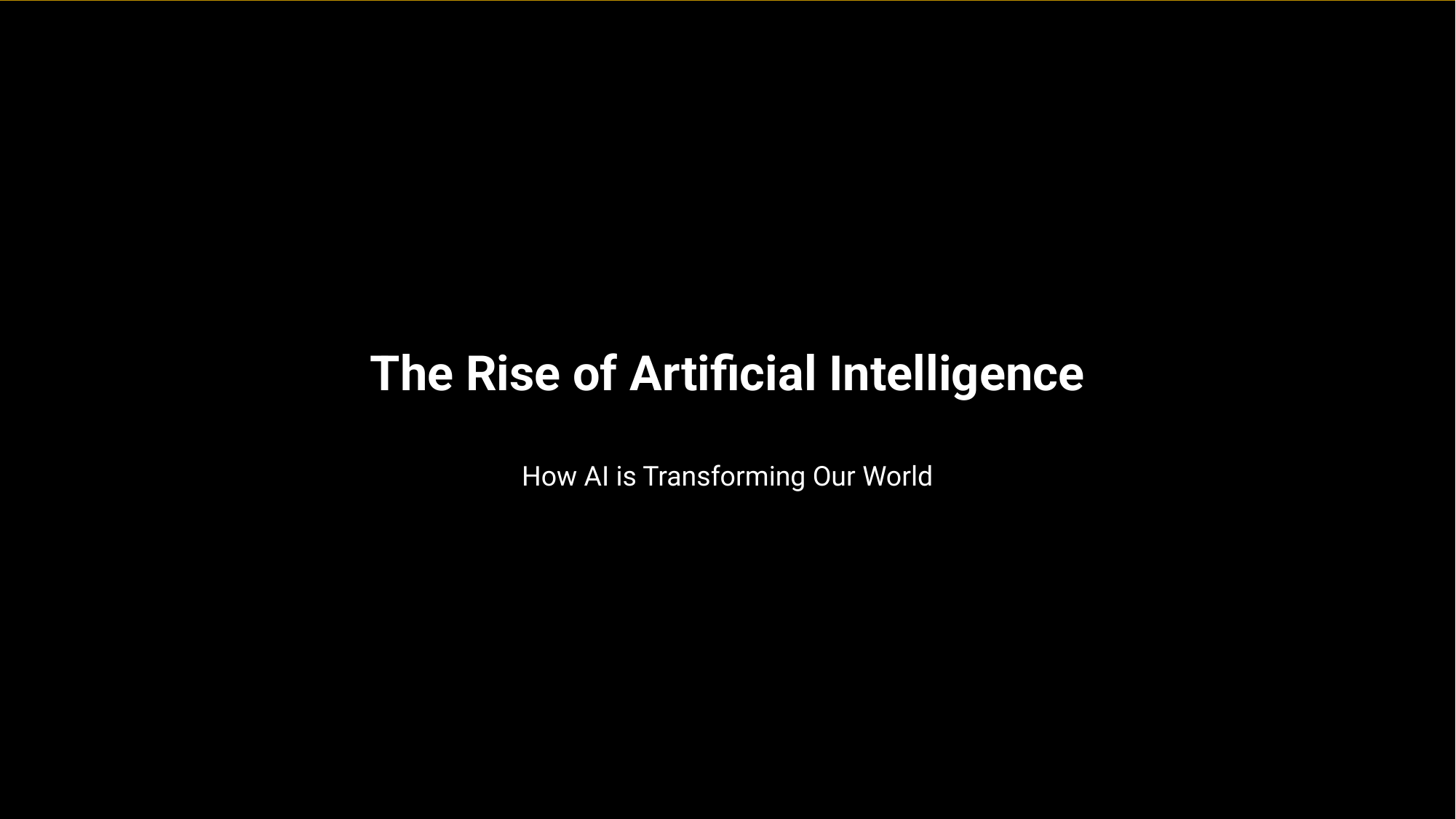

The Rise of Artificial Intelligence
How AI is Transforming Our World